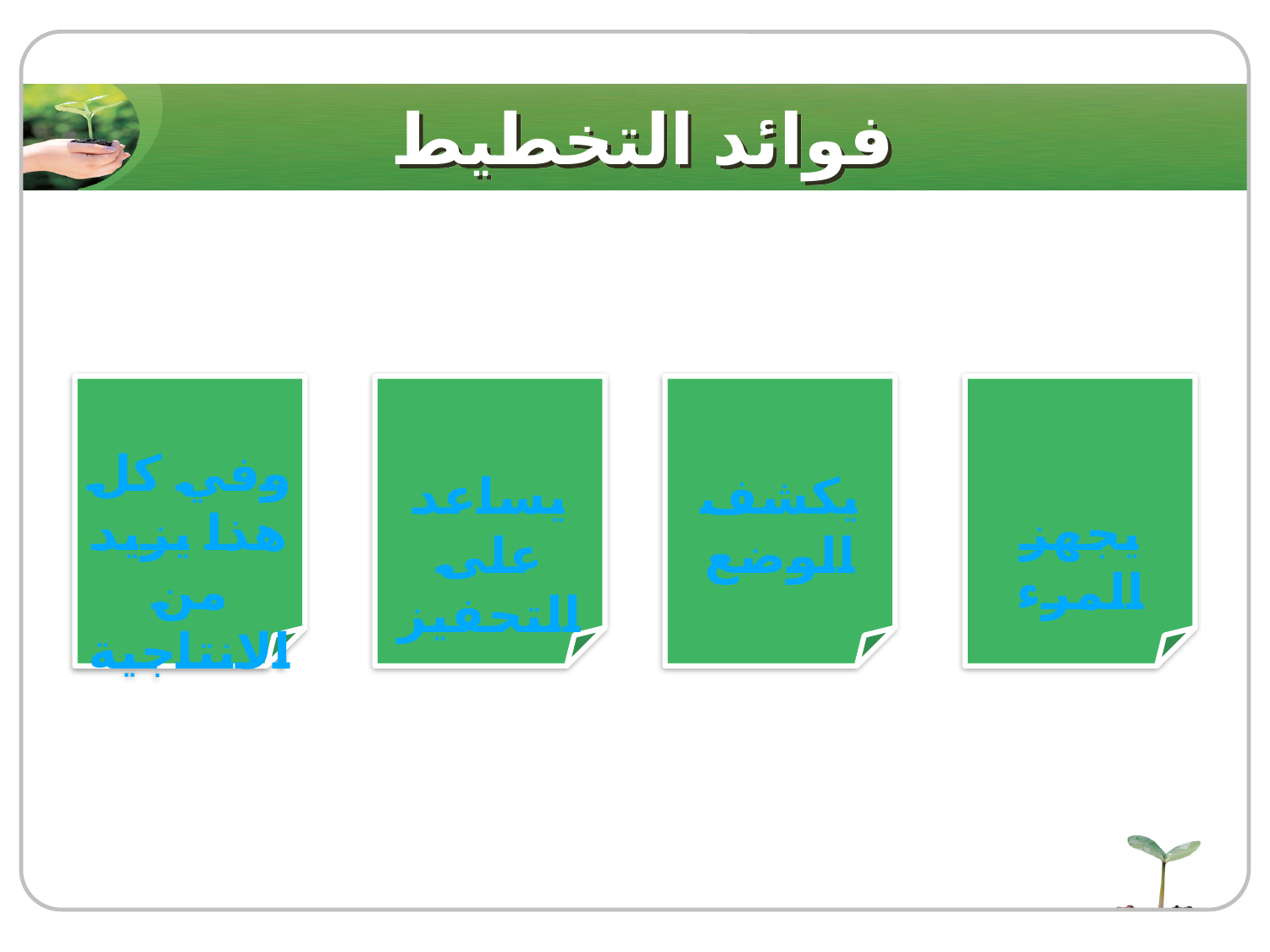

# فوائد التخطيط

وفي كل هذا يزيد من الانتاجية

يساعد على التحفيز

يكشف الوضع

يجهز المرء